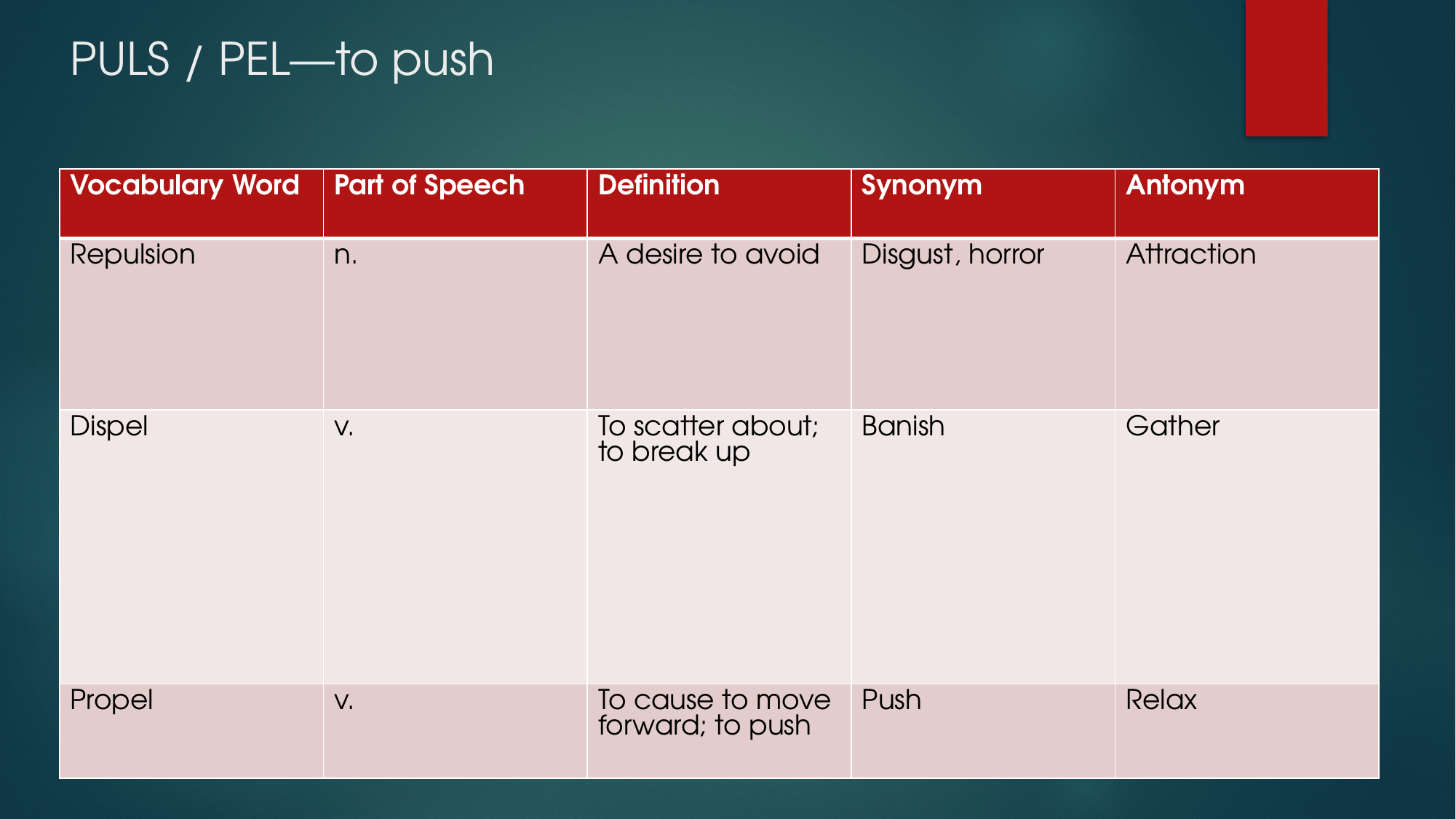

# PULS / PEL—to push
| Vocabulary Word | Part of Speech | Definition | Synonym | Antonym |
| --- | --- | --- | --- | --- |
| Repulsion | n. | A desire to avoid | Disgust, horror | Attraction |
| Dispel | v. | To scatter about; to break up | Banish | Gather |
| Propel | v. | To cause to move forward; to push | Push | Relax |